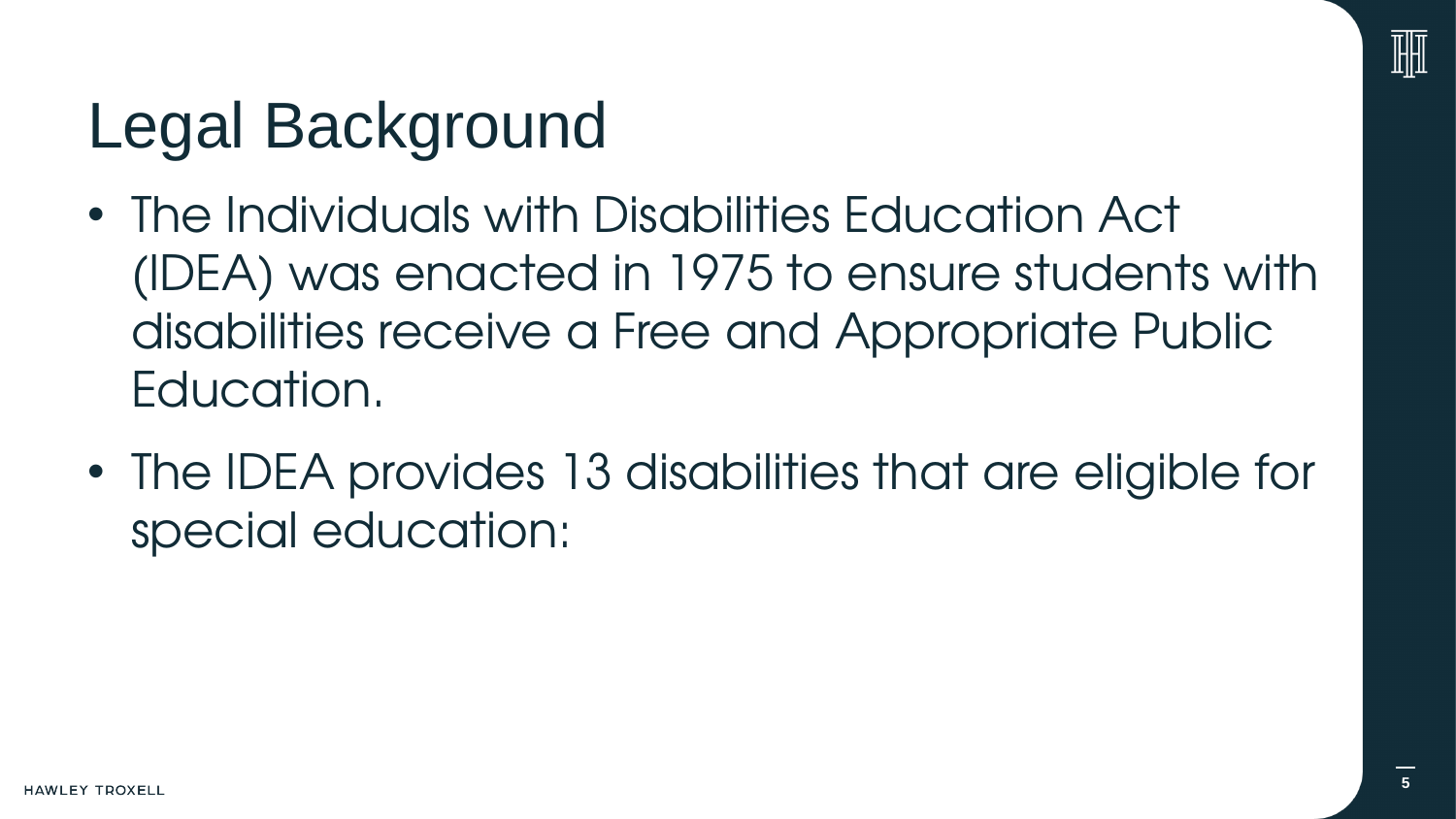

# Legal Background
The Individuals with Disabilities Education Act (IDEA) was enacted in 1975 to ensure students with disabilities receive a Free and Appropriate Public Education.
The IDEA provides 13 disabilities that are eligible for special education:
5